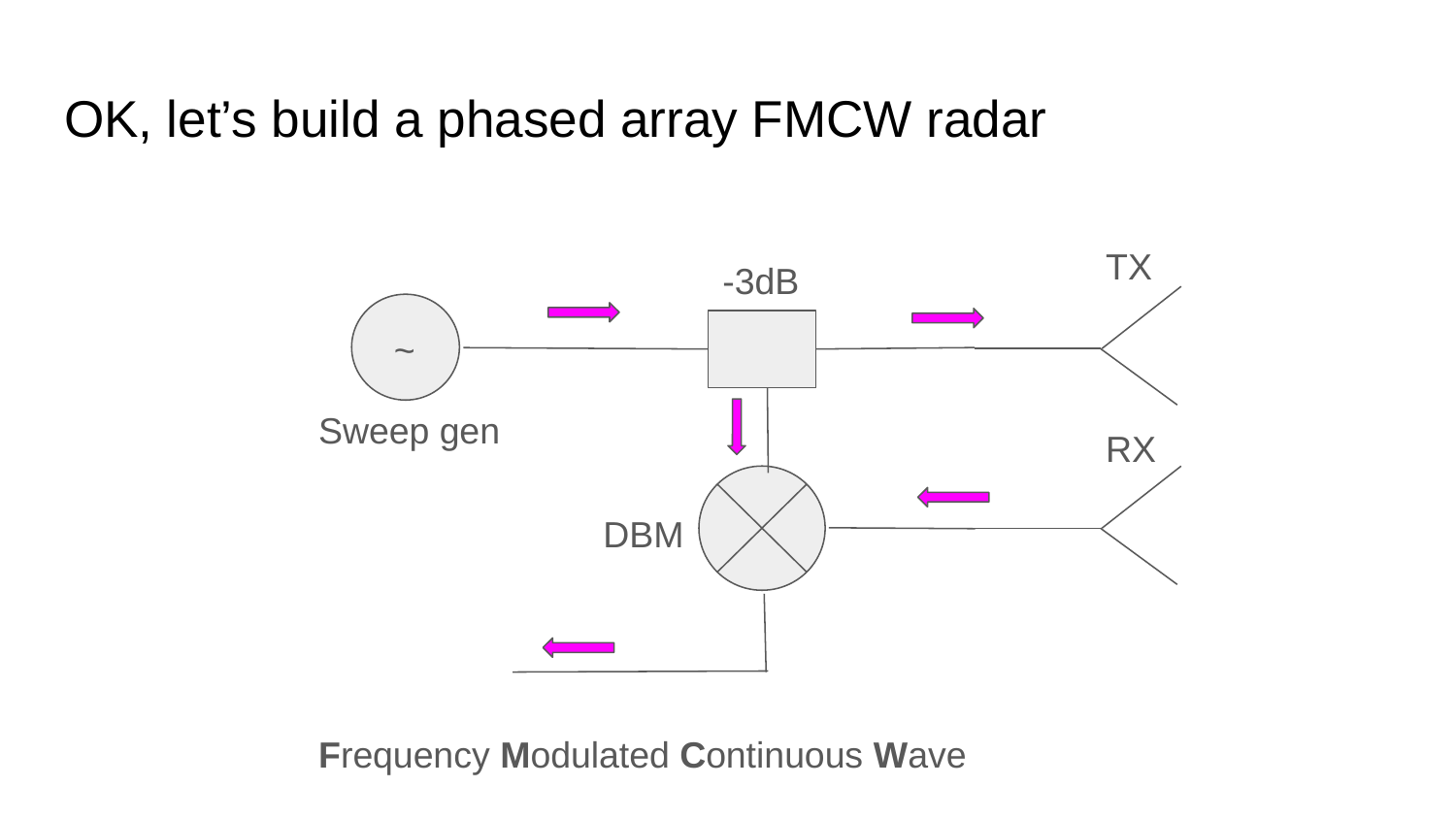

# OK, let’s build a phased array FMCW radar

TX
-3dB

~
Sweep gen
RX

DBM

Frequency Modulated Continuous Wave